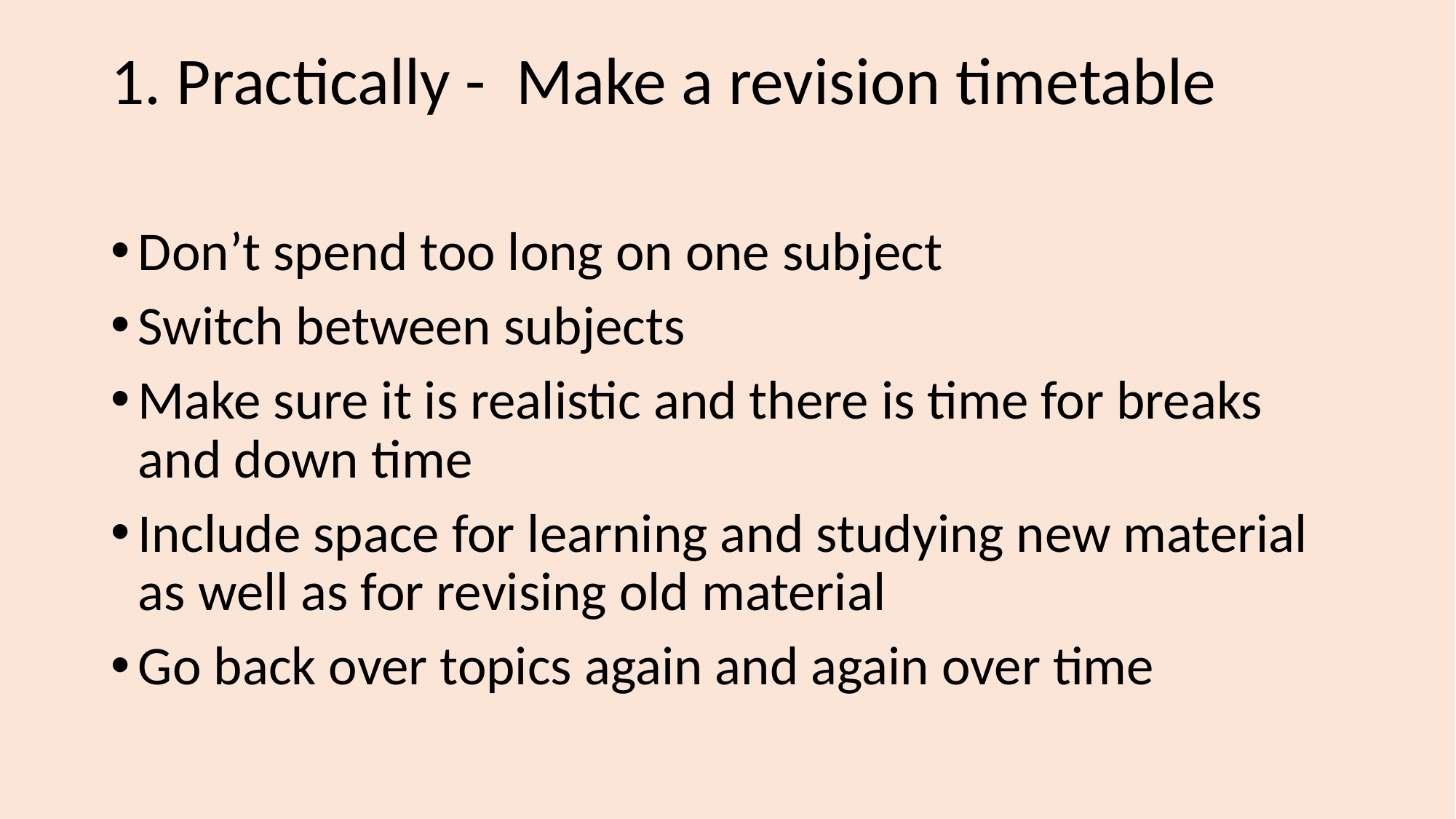

# 1. Practically -  Make a revision timetable
Don’t spend too long on one subject
Switch between subjects
Make sure it is realistic and there is time for breaks and down time
Include space for learning and studying new material as well as for revising old material
Go back over topics again and again over time